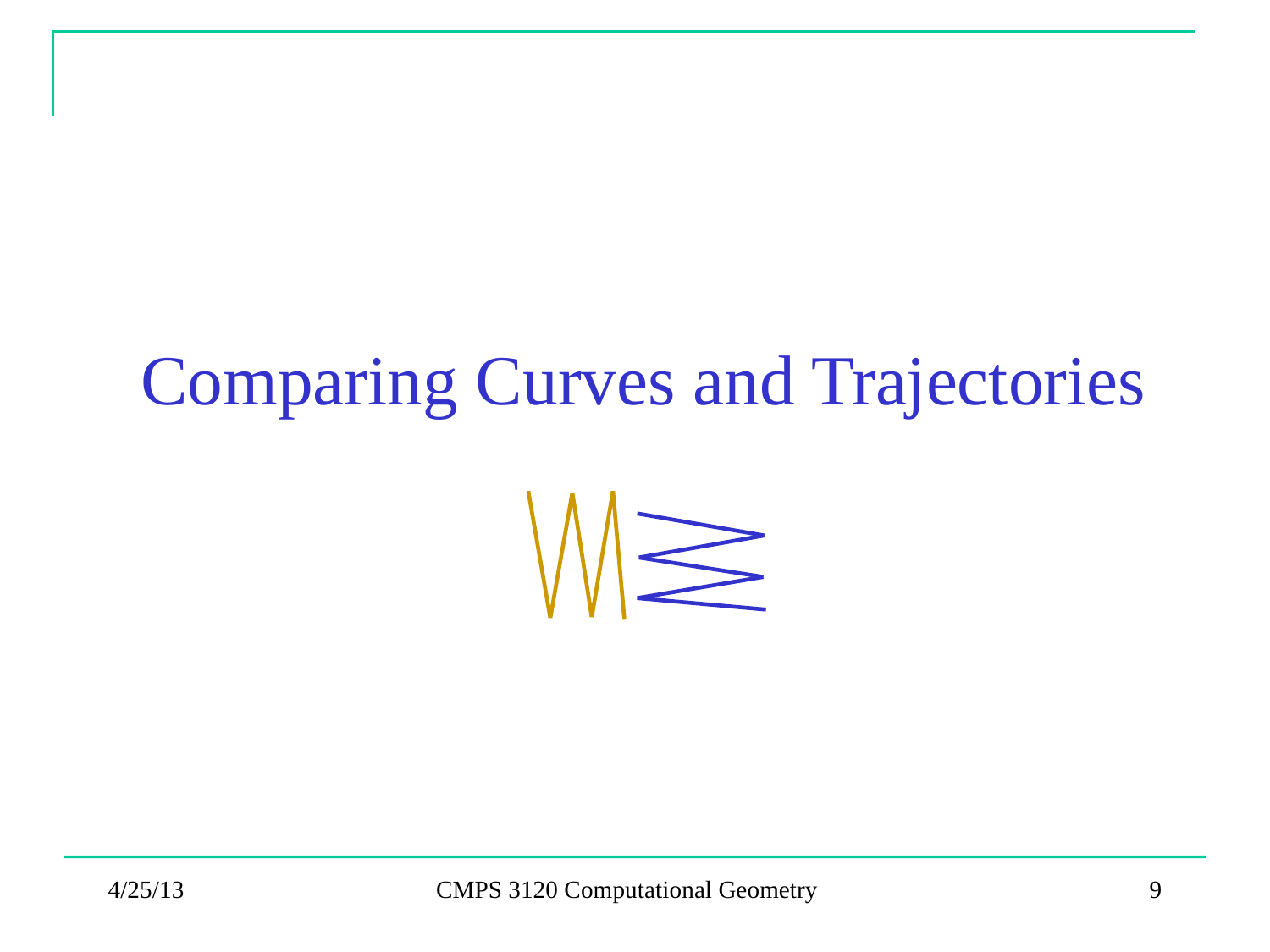

# Comparing Curves and Trajectories

4/25/13
CMPS 3120 Computational Geometry
9